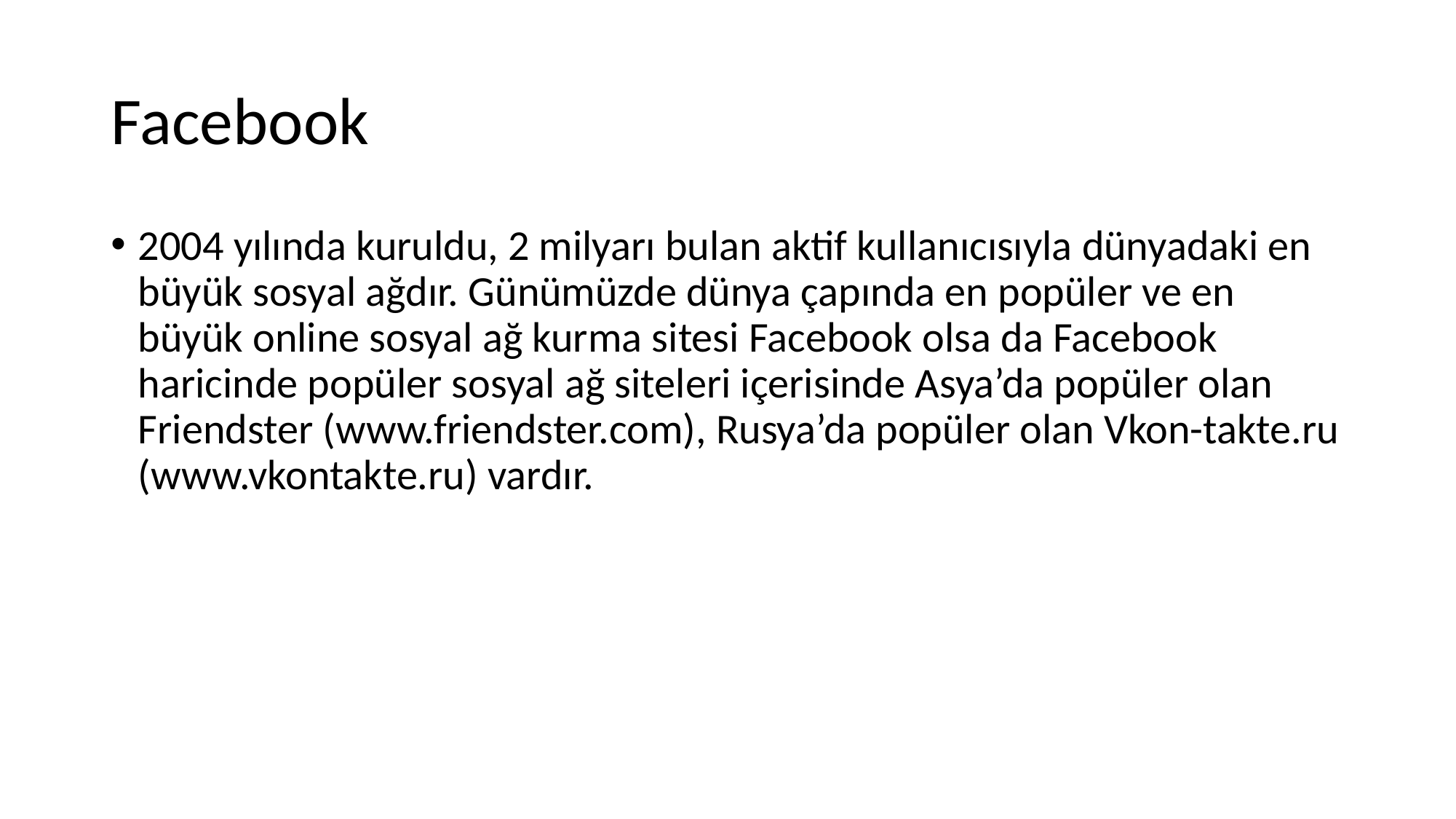

# Facebook
2004 yılında kuruldu, 2 milyarı bulan aktif kullanıcısıyla dünyadaki en büyük sosyal ağdır. Günümüzde dünya çapında en popüler ve en büyük online sosyal ağ kurma sitesi Facebook olsa da Facebook haricinde popüler sosyal ağ siteleri içerisinde Asya’da popüler olan Friendster (www.friendster.com), Rusya’da popüler olan Vkon-takte.ru (www.vkontakte.ru) vardır.